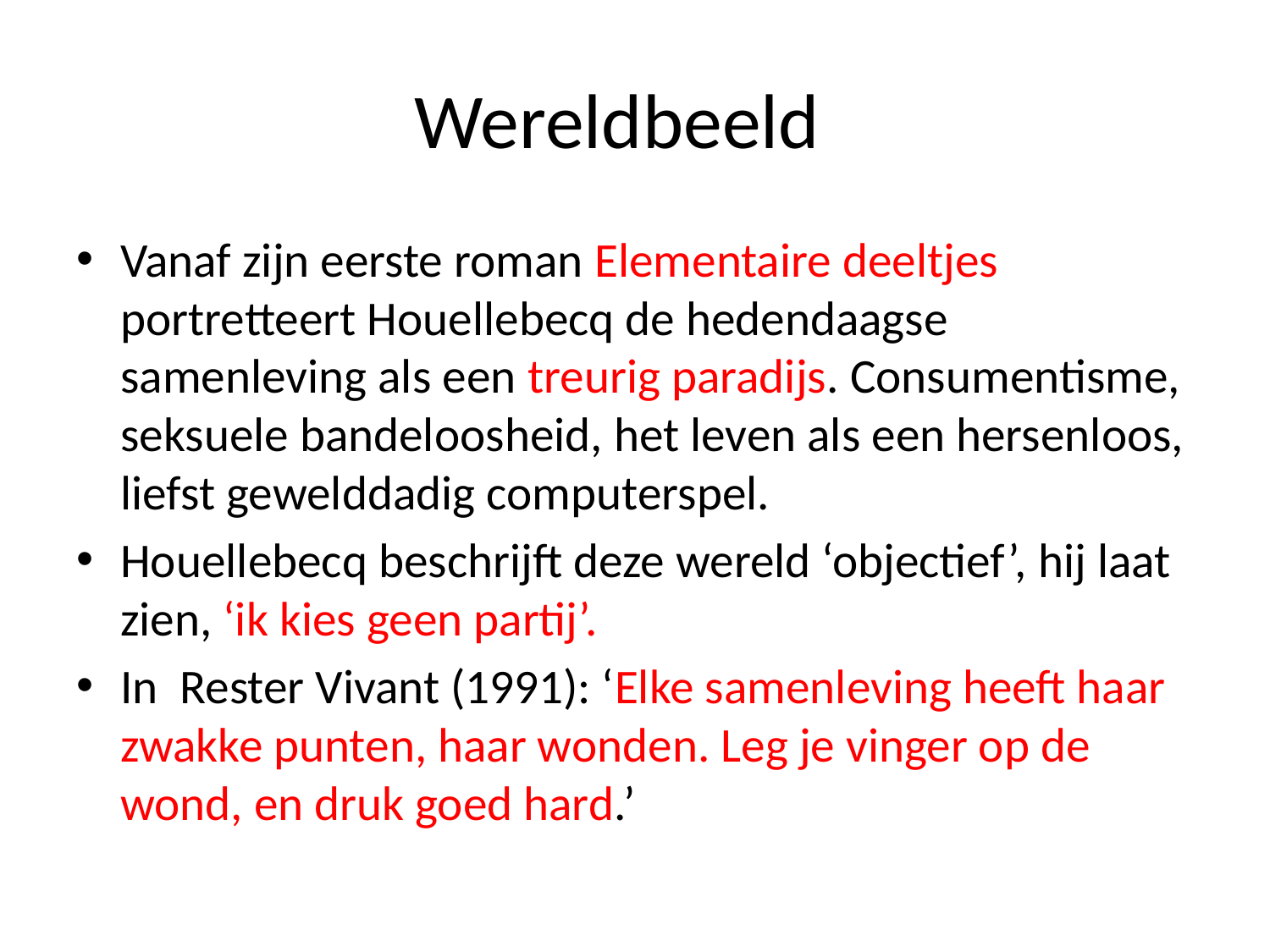

# Wereldbeeld
Vanaf zijn eerste roman Elementaire deeltjes portretteert Houellebecq de hedendaagse samenleving als een treurig paradijs. Consumentisme, seksuele bandeloosheid, het leven als een hersenloos, liefst gewelddadig computerspel.
Houellebecq beschrijft deze wereld ‘objectief’, hij laat zien, ‘ik kies geen partij’.
In  Rester Vivant (1991): ‘Elke samenleving heeft haar zwakke punten, haar wonden. Leg je vinger op de wond, en druk goed hard.’